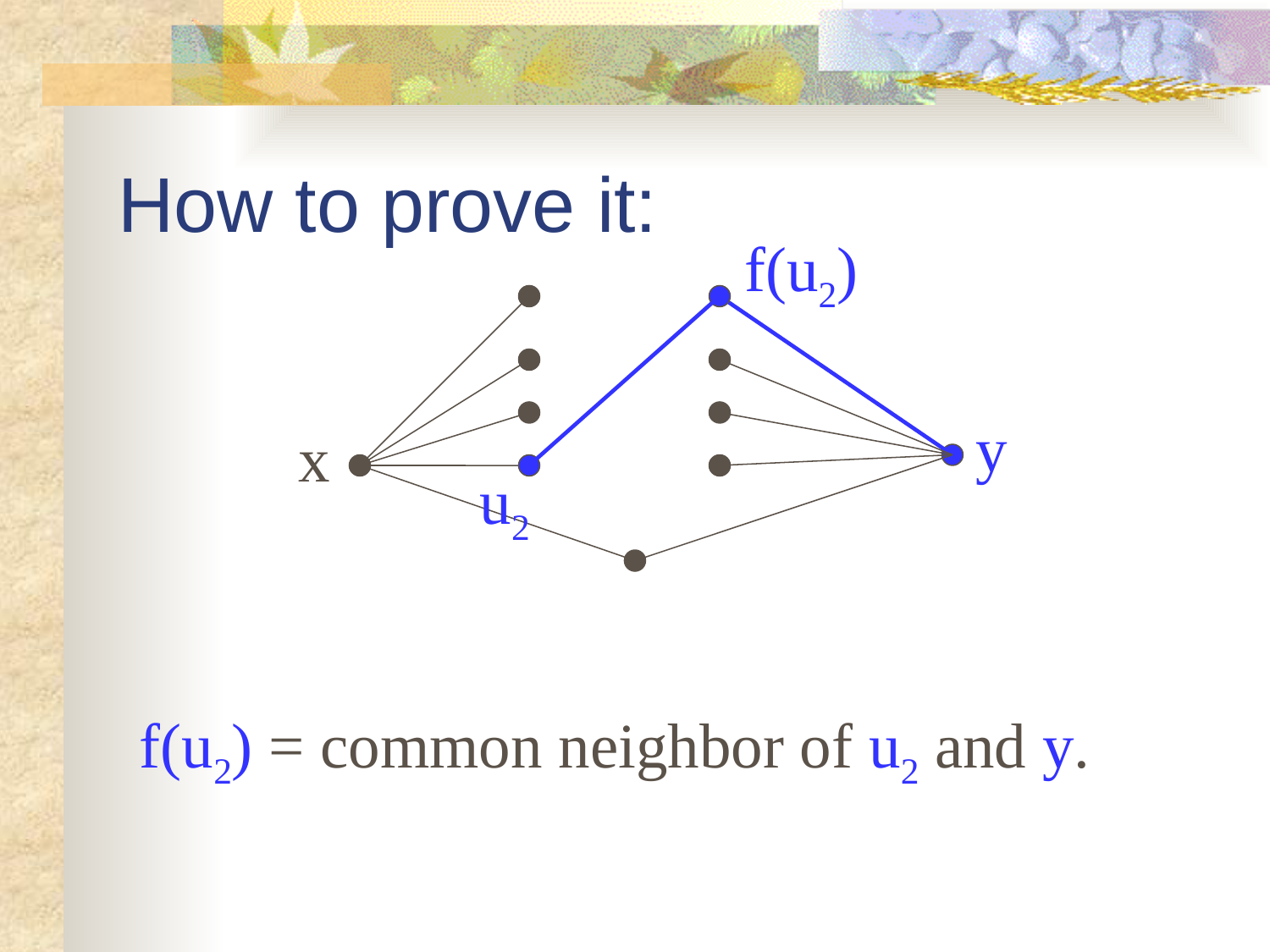

How to prove it:
f(u2)

y
x

u2

f(u2) = common neighbor of u2 and y.